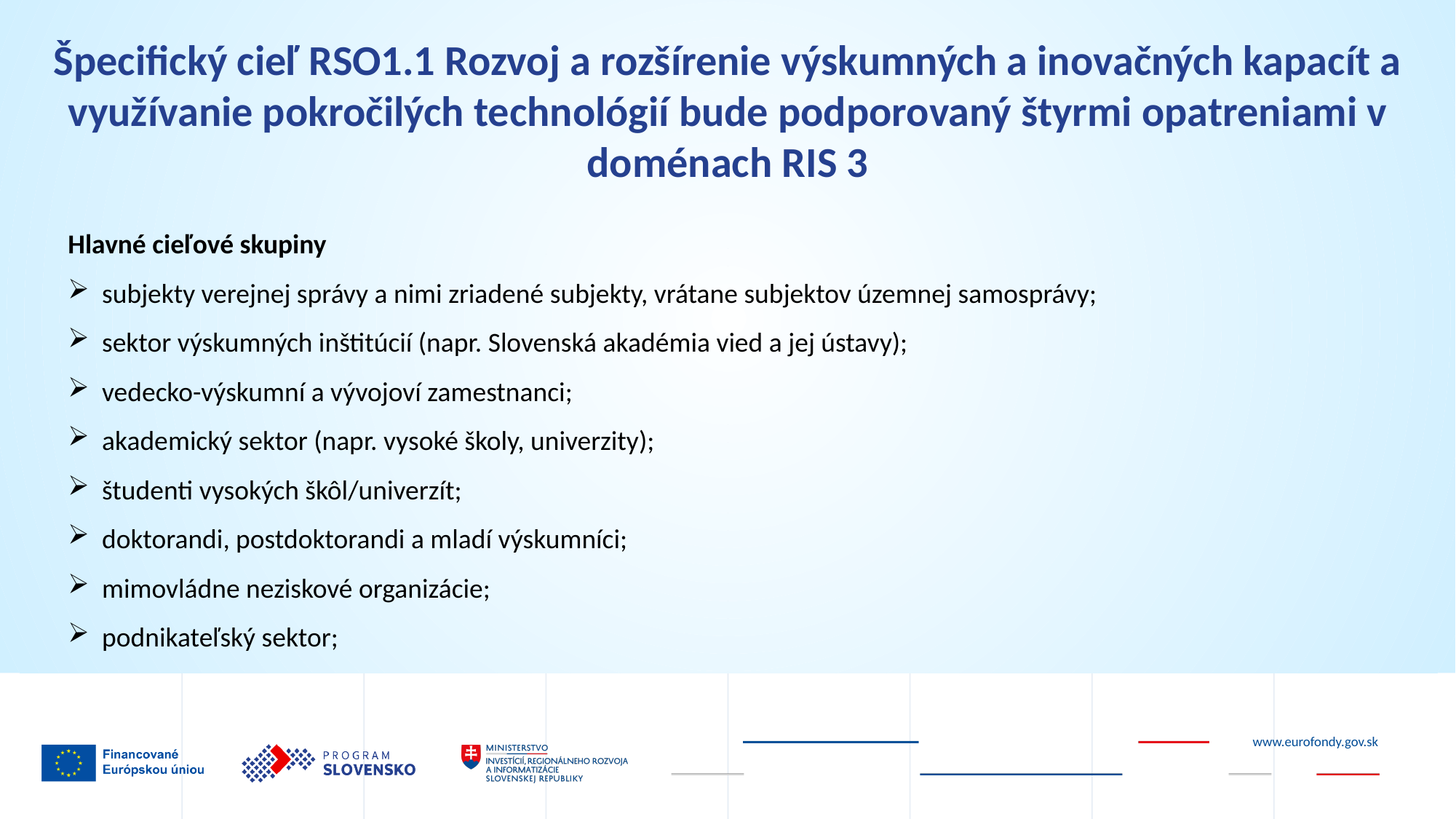

Špecifický cieľ RSO1.1 Rozvoj a rozšírenie výskumných a inovačných kapacít a využívanie pokročilých technológií bude podporovaný štyrmi opatreniami v doménach RIS 3
Hlavné cieľové skupiny
subjekty verejnej správy a nimi zriadené subjekty, vrátane subjektov územnej samosprávy;
sektor výskumných inštitúcií (napr. Slovenská akadémia vied a jej ústavy);
vedecko-výskumní a vývojoví zamestnanci;
akademický sektor (napr. vysoké školy, univerzity);
študenti vysokých škôl/univerzít;
doktorandi, postdoktorandi a mladí výskumníci;
mimovládne neziskové organizácie;
podnikateľský sektor;